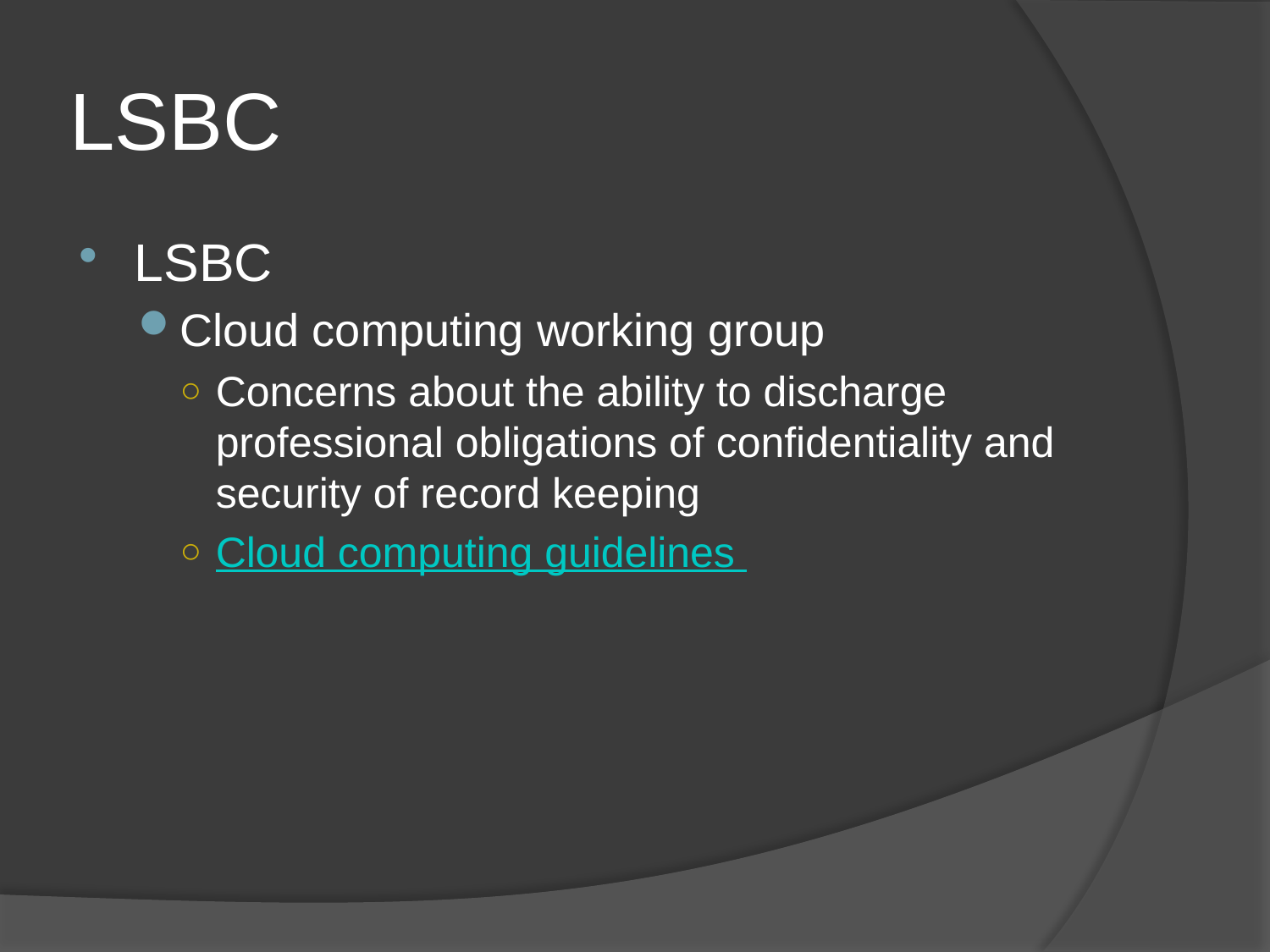

# LSBC
LSBC
Cloud computing working group
Concerns about the ability to discharge professional obligations of confidentiality and security of record keeping
Cloud computing guidelines